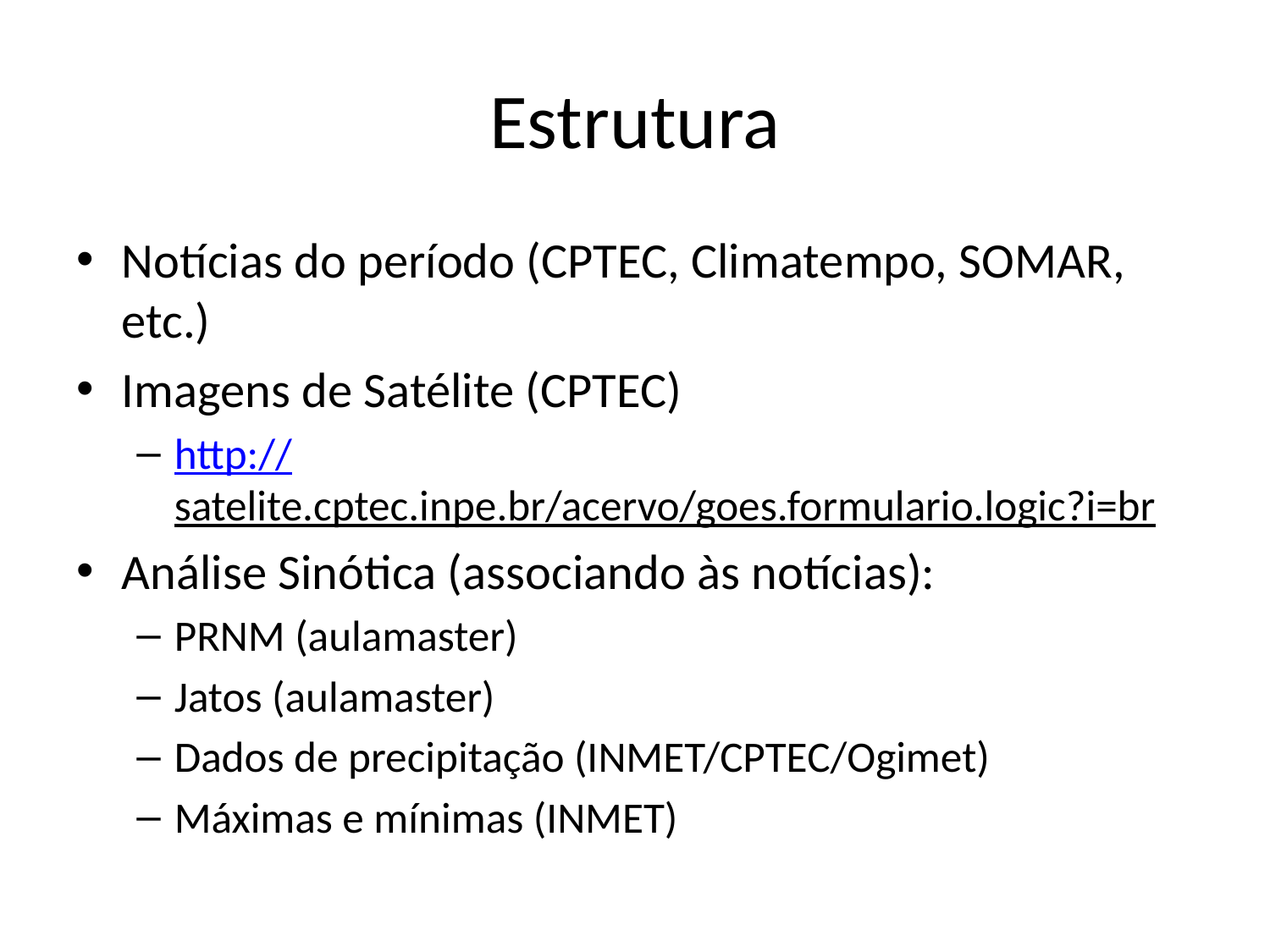

# Estrutura
Notícias do período (CPTEC, Climatempo, SOMAR, etc.)
Imagens de Satélite (CPTEC)
http://satelite.cptec.inpe.br/acervo/goes.formulario.logic?i=br
Análise Sinótica (associando às notícias):
PRNM (aulamaster)
Jatos (aulamaster)
Dados de precipitação (INMET/CPTEC/Ogimet)
Máximas e mínimas (INMET)